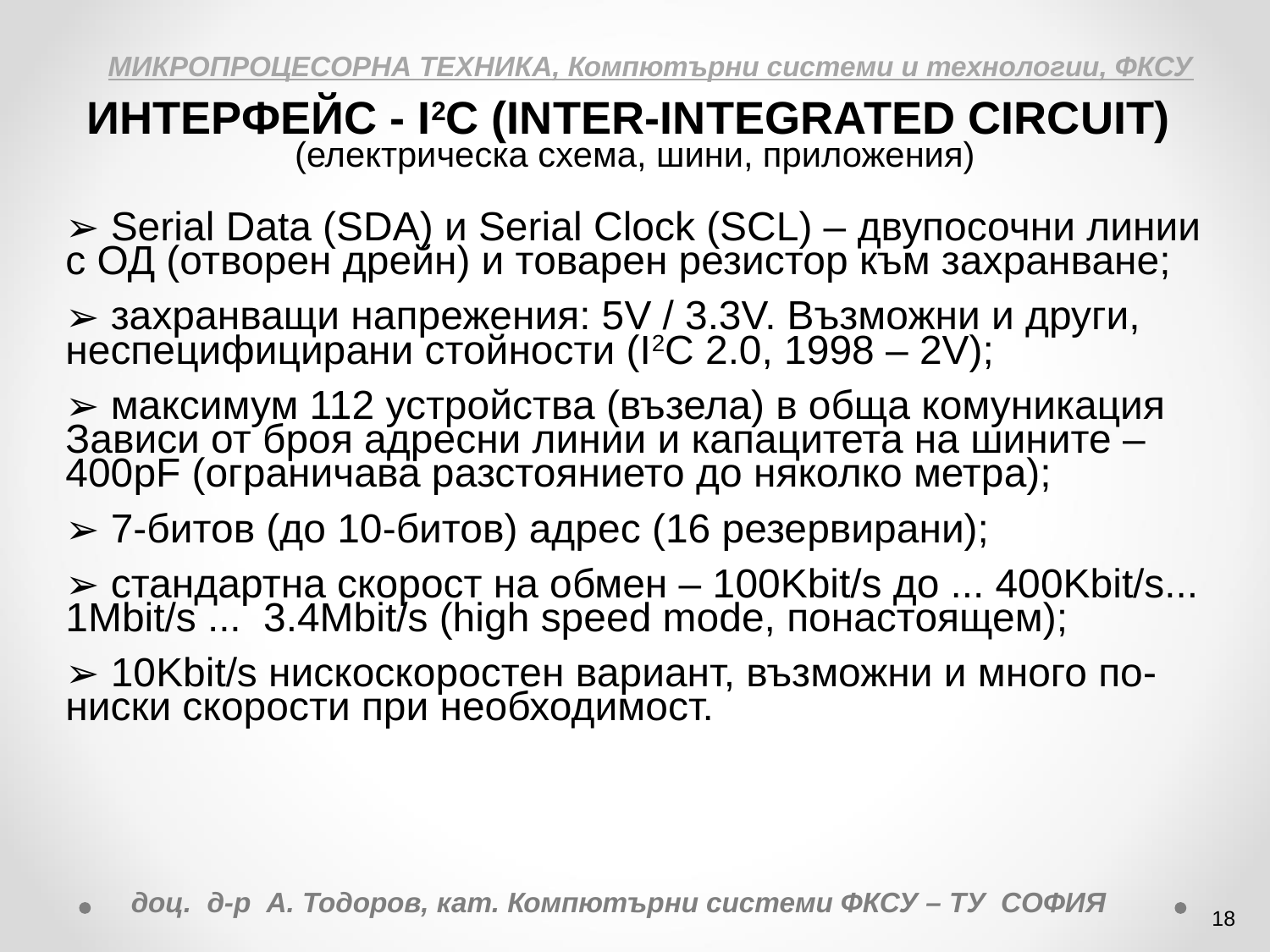

МИКРОПРОЦЕСОРНА ТЕХНИКА, Компютърни системи и технологии, ФКСУ
ИНТЕРФЕЙС - I2C (INTER-INTEGRATED CIRCUIT)
(електрическа схема, шини, приложения)
 Serial Data (SDA) и Serial Clock (SCL) – двупосочни линии с ОД (отворен дрейн) и товарен резистор към захранване;
 захранващи напрежения: 5V / 3.3V. Възможни и други, неспецифицирани стойности (I2C 2.0, 1998 – 2V);
 максимум 112 устройства (възела) в обща комуникация Зависи от броя адресни линии и капацитета на шините – 400pF (ограничава разстоянието до няколко метра);
 7-битов (до 10-битов) адрес (16 резервирани);
 стандартна скорост на обмен – 100Kbit/s до ... 400Kbit/s... 1Mbit/s ...  3.4Mbit/s (high speed mode, понастоящем);
 10Kbit/s нискоскоростен вариант, възможни и много по-ниски скорости при необходимост.

доц.  д-р  А. Тодоров, кат. Компютърни системи ФКСУ – ТУ  СОФИЯ
18